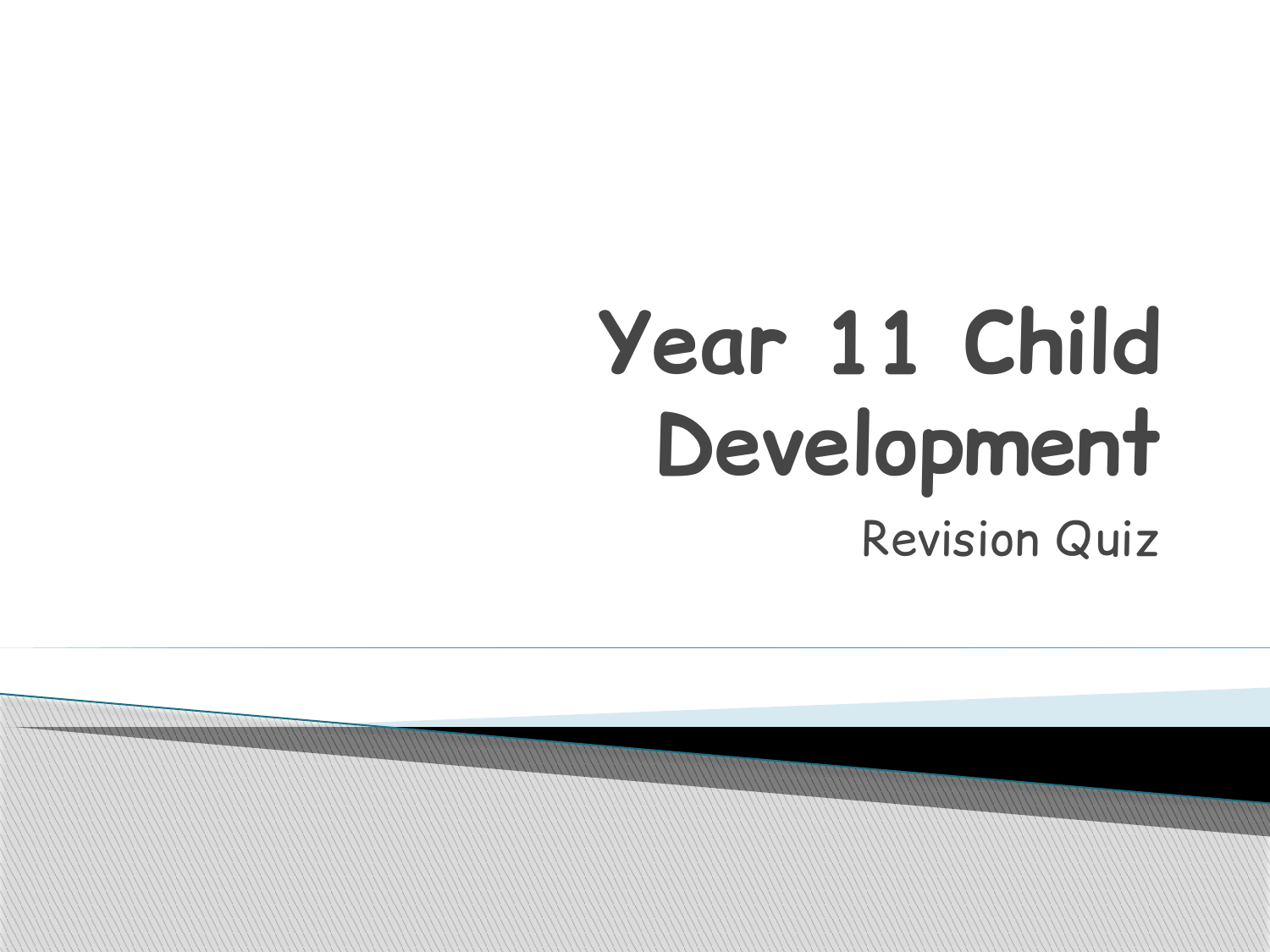

# Year 11 Child Development
Revision Quiz